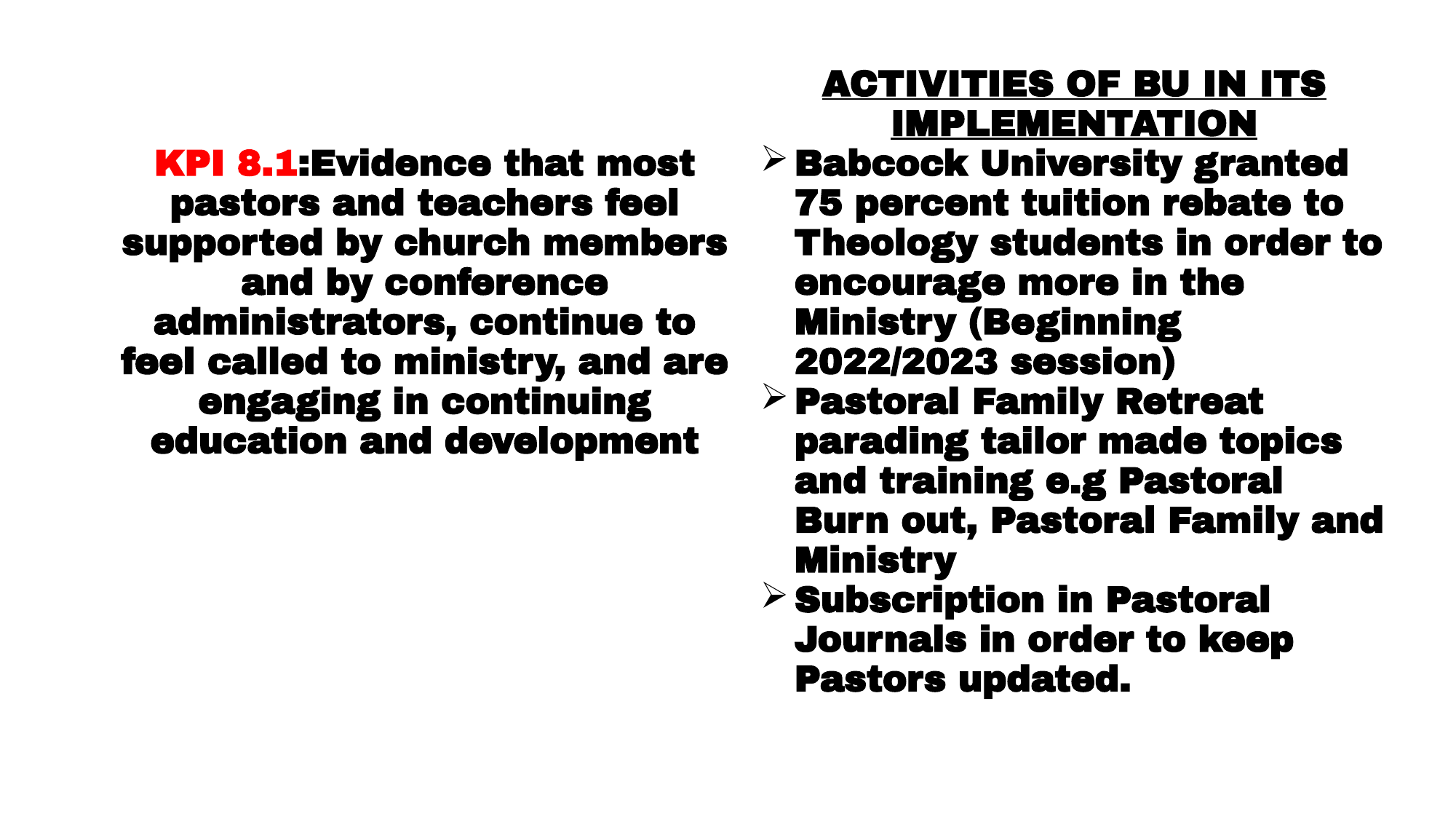

| KPI 8.1:Evidence that most pastors and teachers feel supported by church members and by conference administrators, continue to feel called to ministry, and are engaging in continuing education and development | ACTIVITIES OF BU IN ITS IMPLEMENTATION Babcock University granted 75 percent tuition rebate to Theology students in order to encourage more in the Ministry (Beginning 2022/2023 session) Pastoral Family Retreat parading tailor made topics and training e.g Pastoral Burn out, Pastoral Family and Ministry Subscription in Pastoral Journals in order to keep Pastors updated. |
| --- | --- |